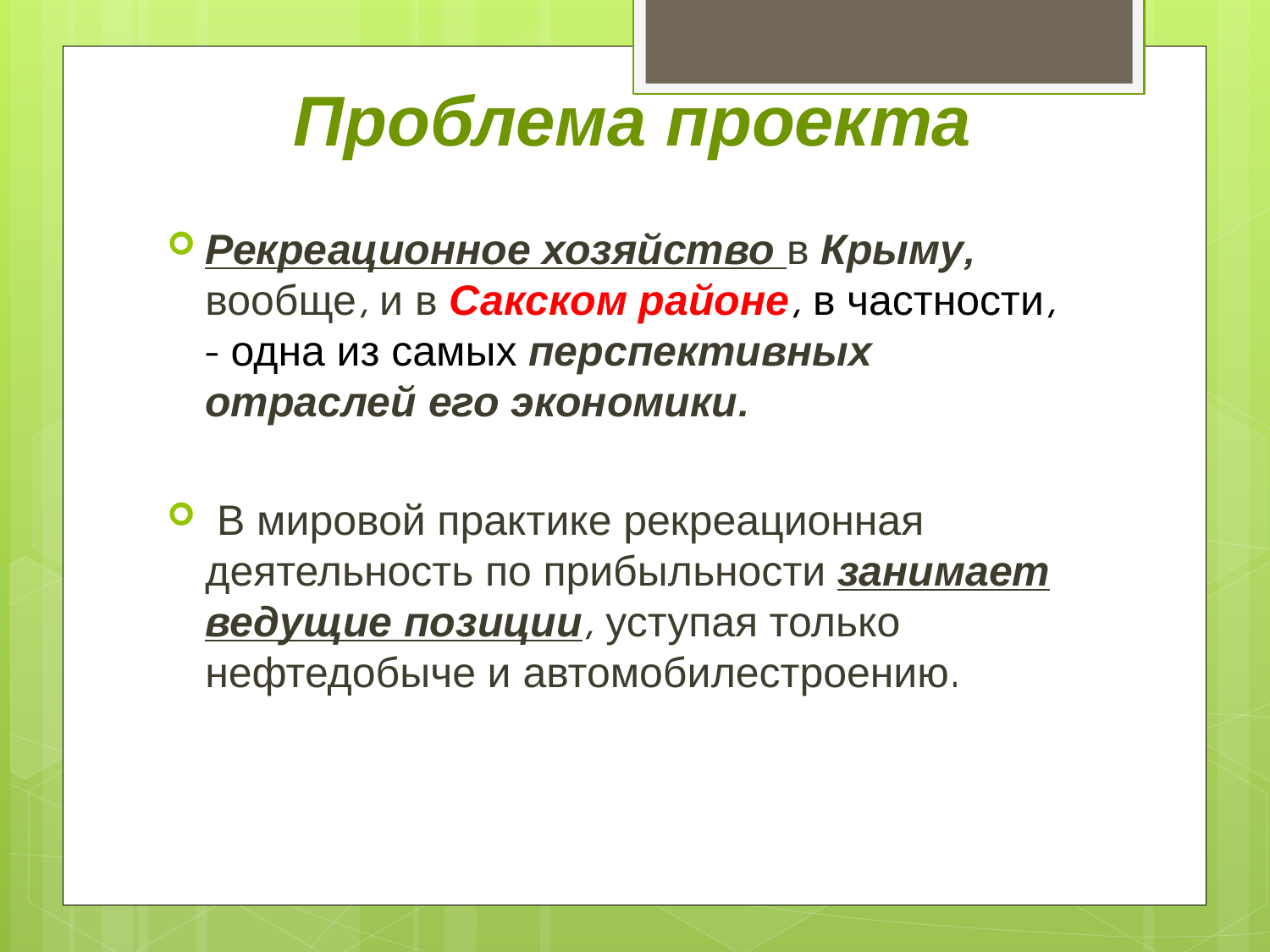

# Проблема проекта
Рекреационное хозяйство в Крыму, вообще, и в Сакском районе, в частности, - одна из самых перспективных отраслей его экономики.

 В мировой практике рекреационная деятельность по прибыльности занимает ведущие позиции, уступая только нефтедобыче и автомобилестроению.